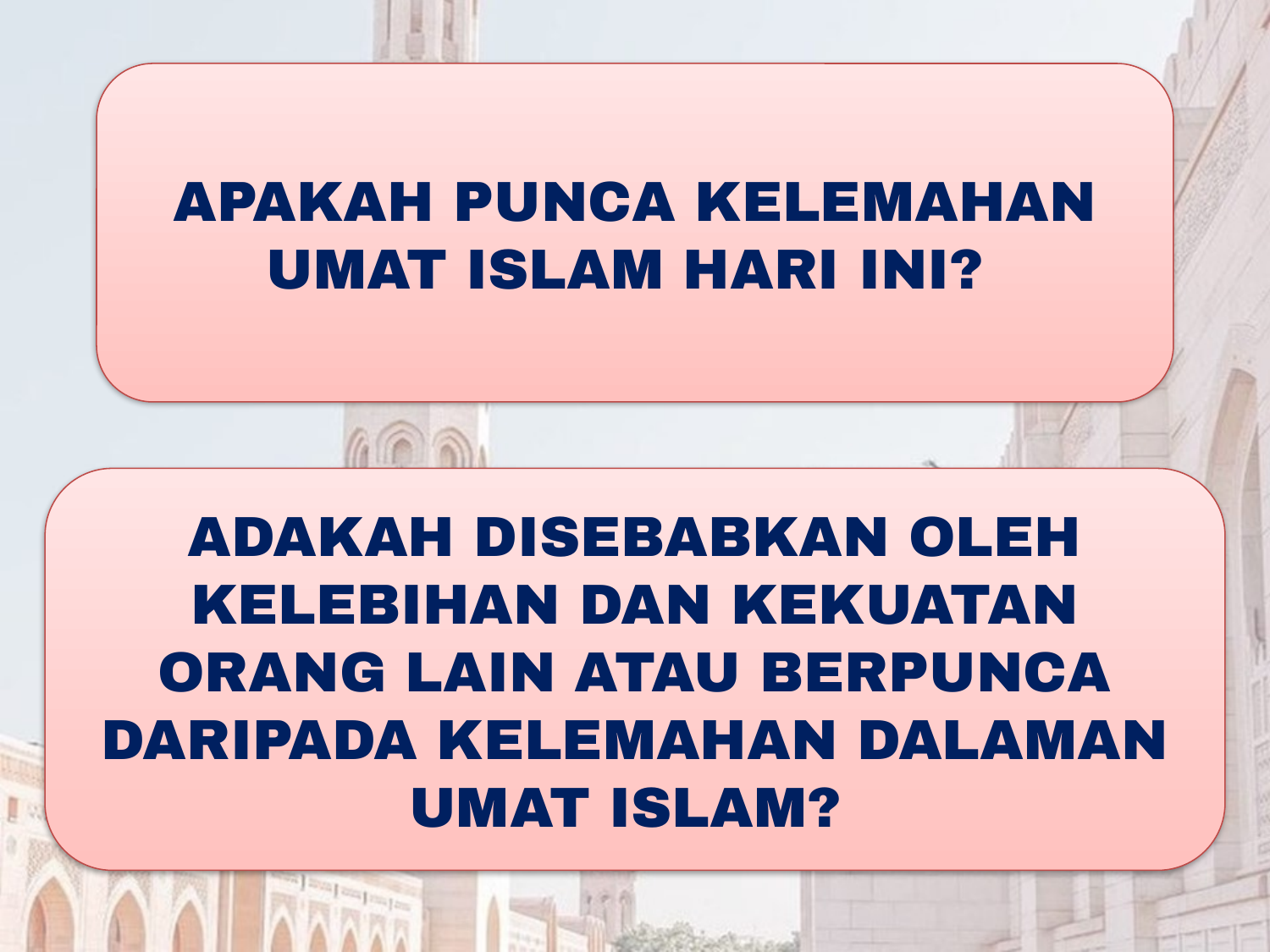

APAKAH PUNCA KELEMAHAN UMAT ISLAM HARI INI?
ADAKAH DISEBABKAN OLEH KELEBIHAN DAN KEKUATAN ORANG LAIN ATAU BERPUNCA DARIPADA KELEMAHAN DALAMAN UMAT ISLAM?